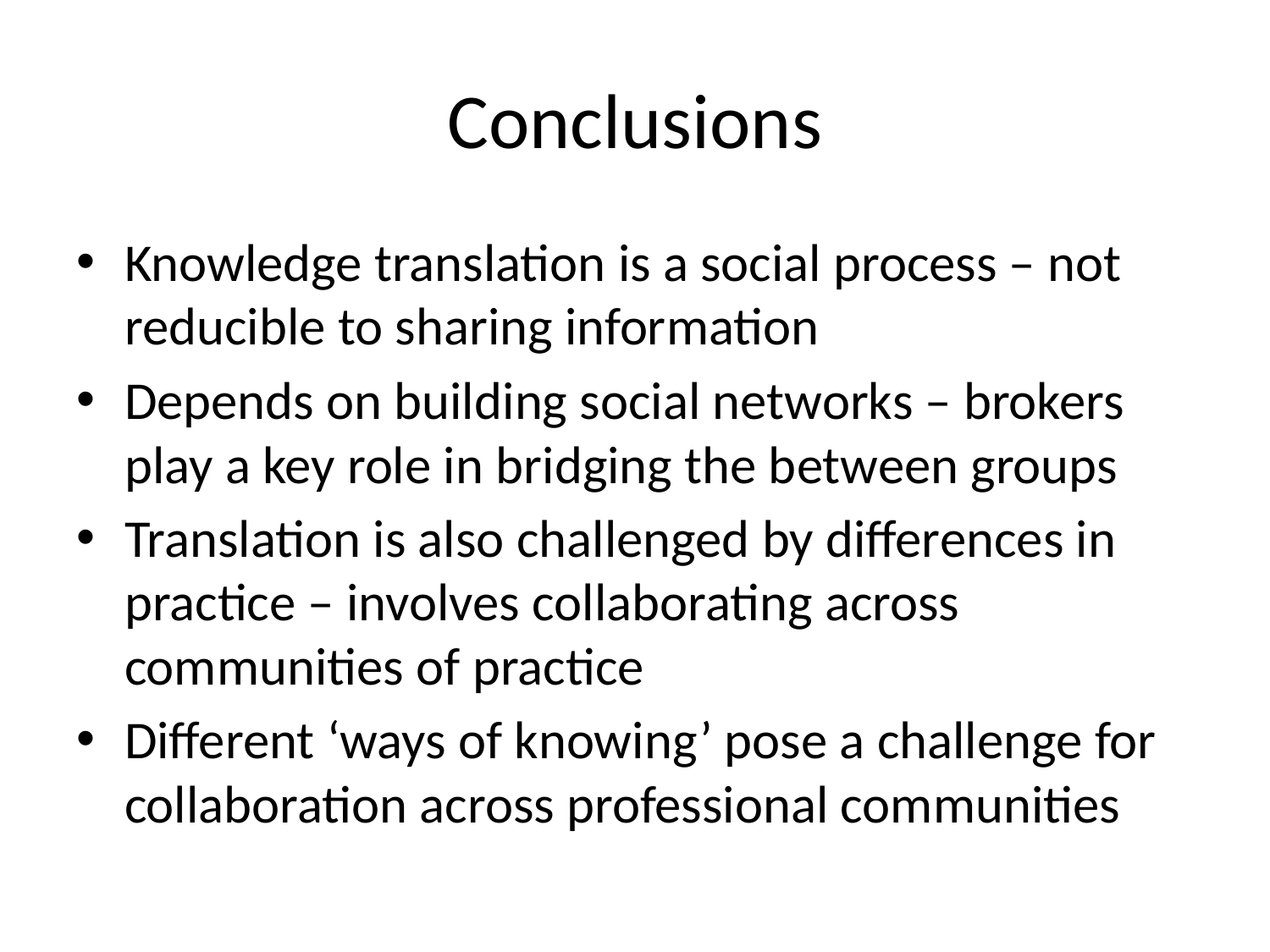

# Conclusions
Knowledge translation is a social process – not reducible to sharing information
Depends on building social networks – brokers play a key role in bridging the between groups
Translation is also challenged by differences in practice – involves collaborating across communities of practice
Different ‘ways of knowing’ pose a challenge for collaboration across professional communities